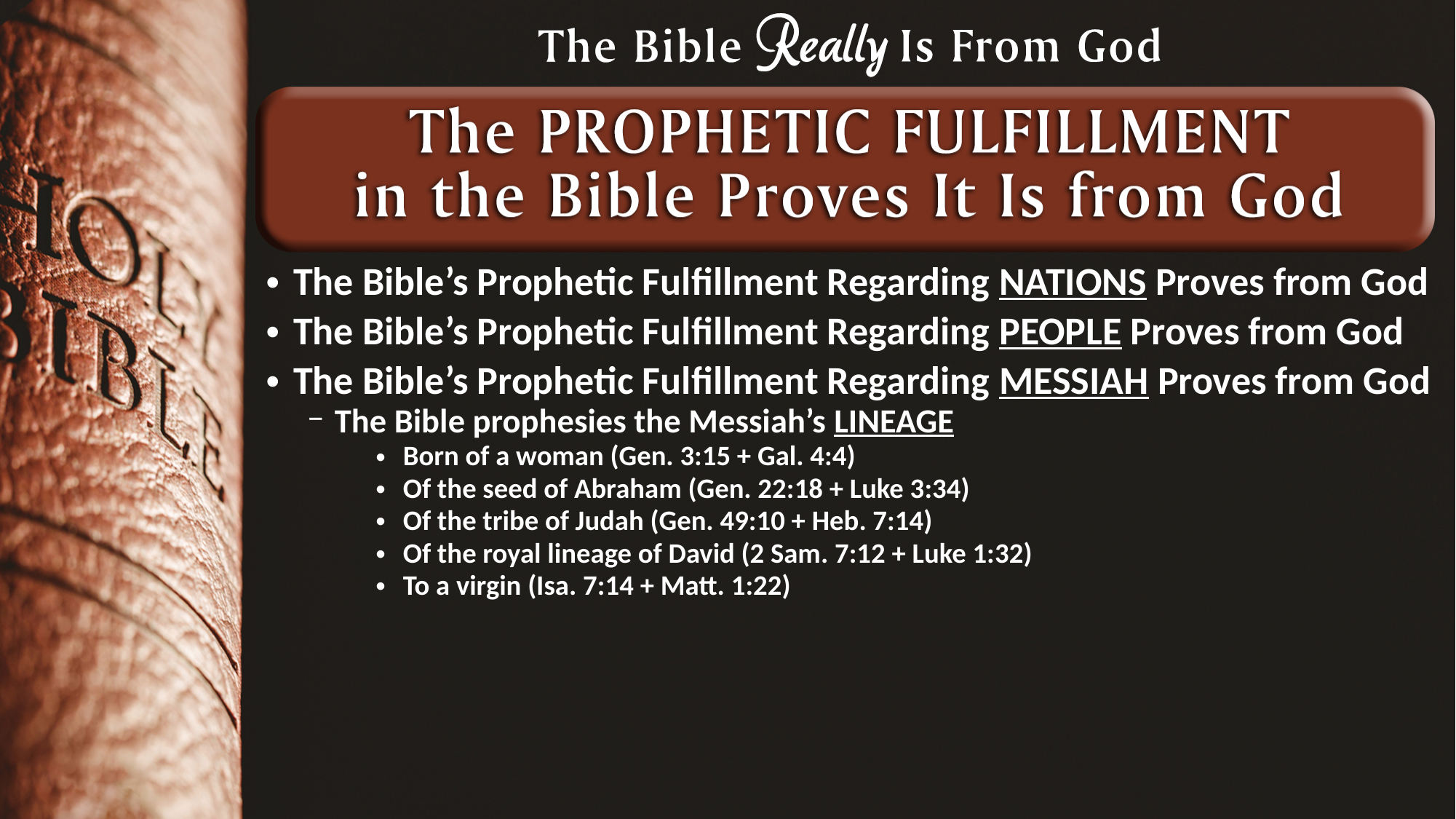

The Bible’s Prophetic Fulfillment Regarding NATIONS Proves from God
The Bible’s Prophetic Fulfillment Regarding PEOPLE Proves from God
The Bible’s Prophetic Fulfillment Regarding MESSIAH Proves from God
The Bible prophesies the Messiah’s LINEAGE
Born of a woman (Gen. 3:15 + Gal. 4:4)
Of the seed of Abraham (Gen. 22:18 + Luke 3:34)
Of the tribe of Judah (Gen. 49:10 + Heb. 7:14)
Of the royal lineage of David (2 Sam. 7:12 + Luke 1:32)
To a virgin (Isa. 7:14 + Matt. 1:22)